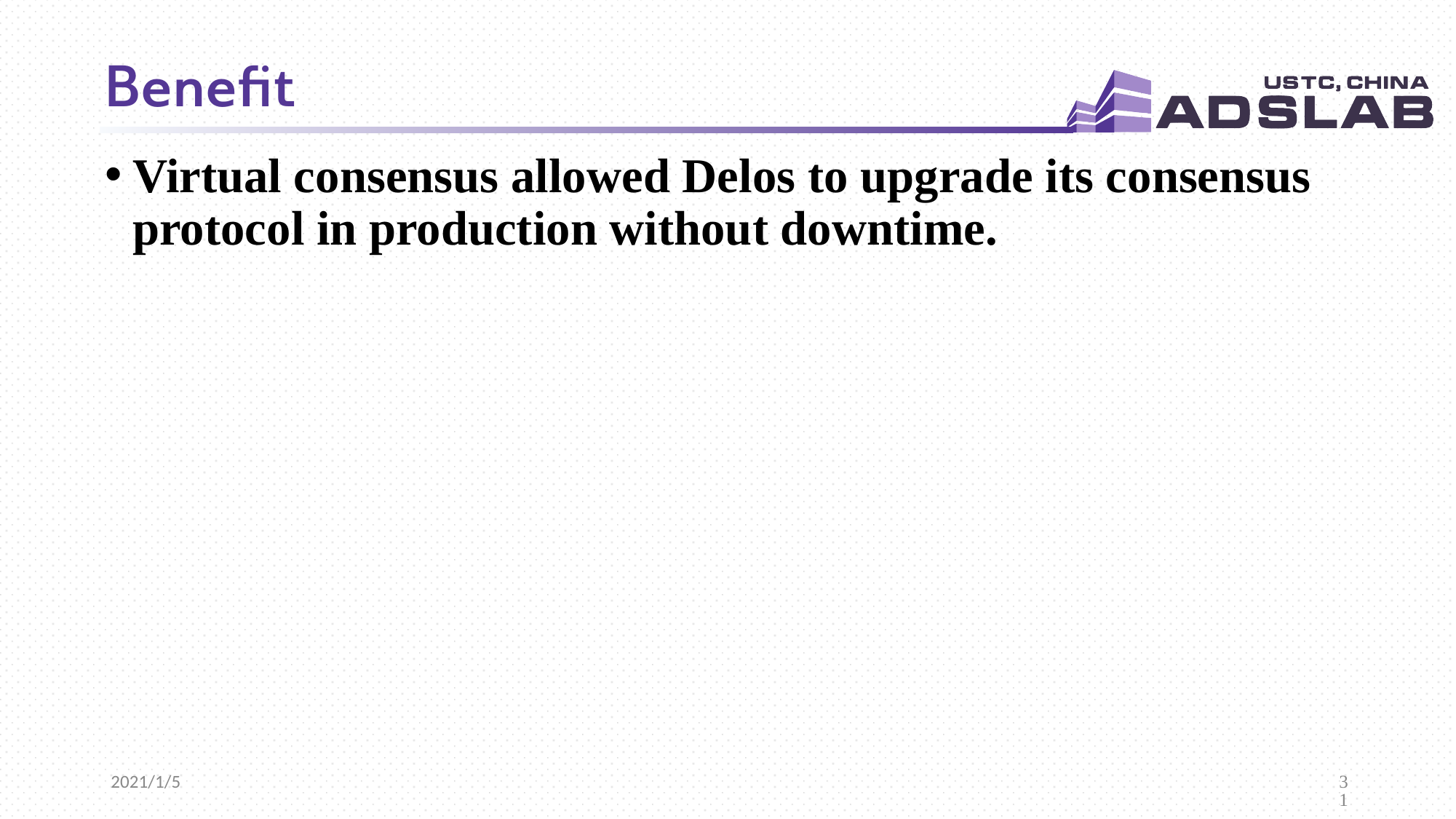

# Benefit
Virtual consensus allowed Delos to upgrade its consensus protocol in production without downtime.
2021/1/5
31